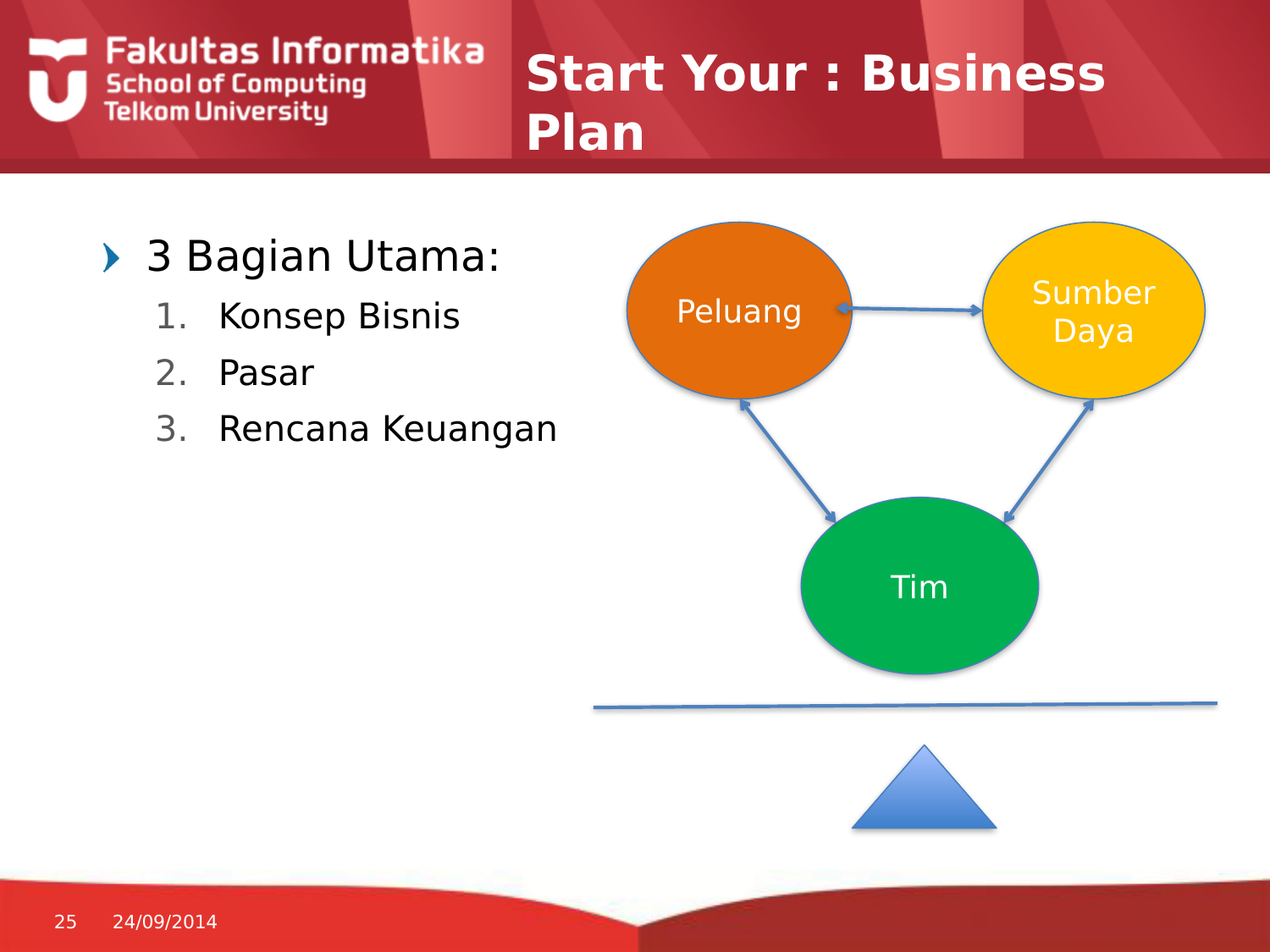

# Start Your : Business Plan
3 Bagian Utama:
Konsep Bisnis
Pasar
Rencana Keuangan
Peluang
Sumber Daya
Tim

25
24/09/2014